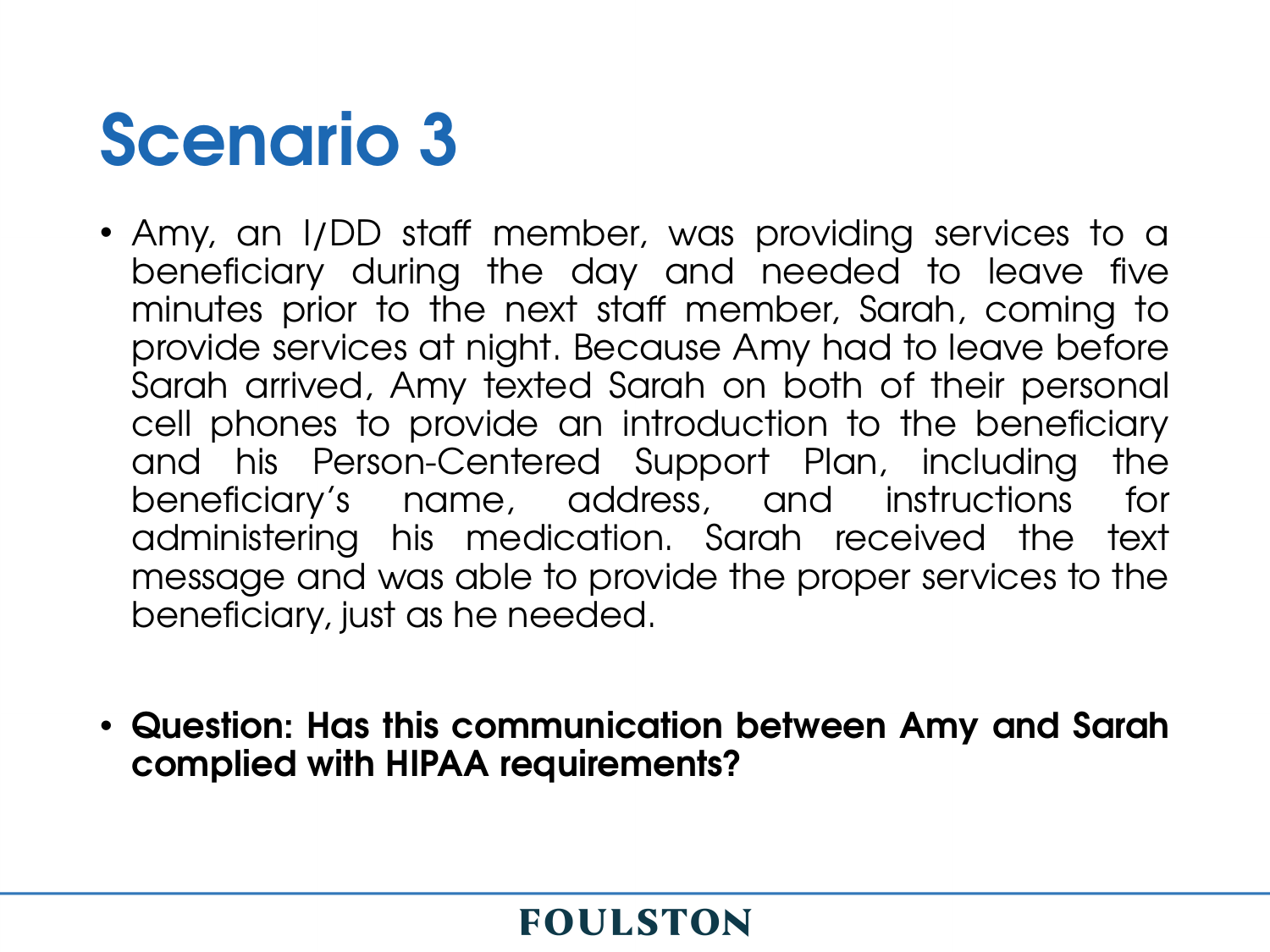

# Scenario 3
Amy, an I/DD staff member, was providing services to a beneficiary during the day and needed to leave five minutes prior to the next staff member, Sarah, coming to provide services at night. Because Amy had to leave before Sarah arrived, Amy texted Sarah on both of their personal cell phones to provide an introduction to the beneficiary and his Person-Centered Support Plan, including the beneficiary’s name, address, and instructions for administering his medication. Sarah received the text message and was able to provide the proper services to the beneficiary, just as he needed.

Question: Has this communication between Amy and Sarah complied with HIPAA requirements?